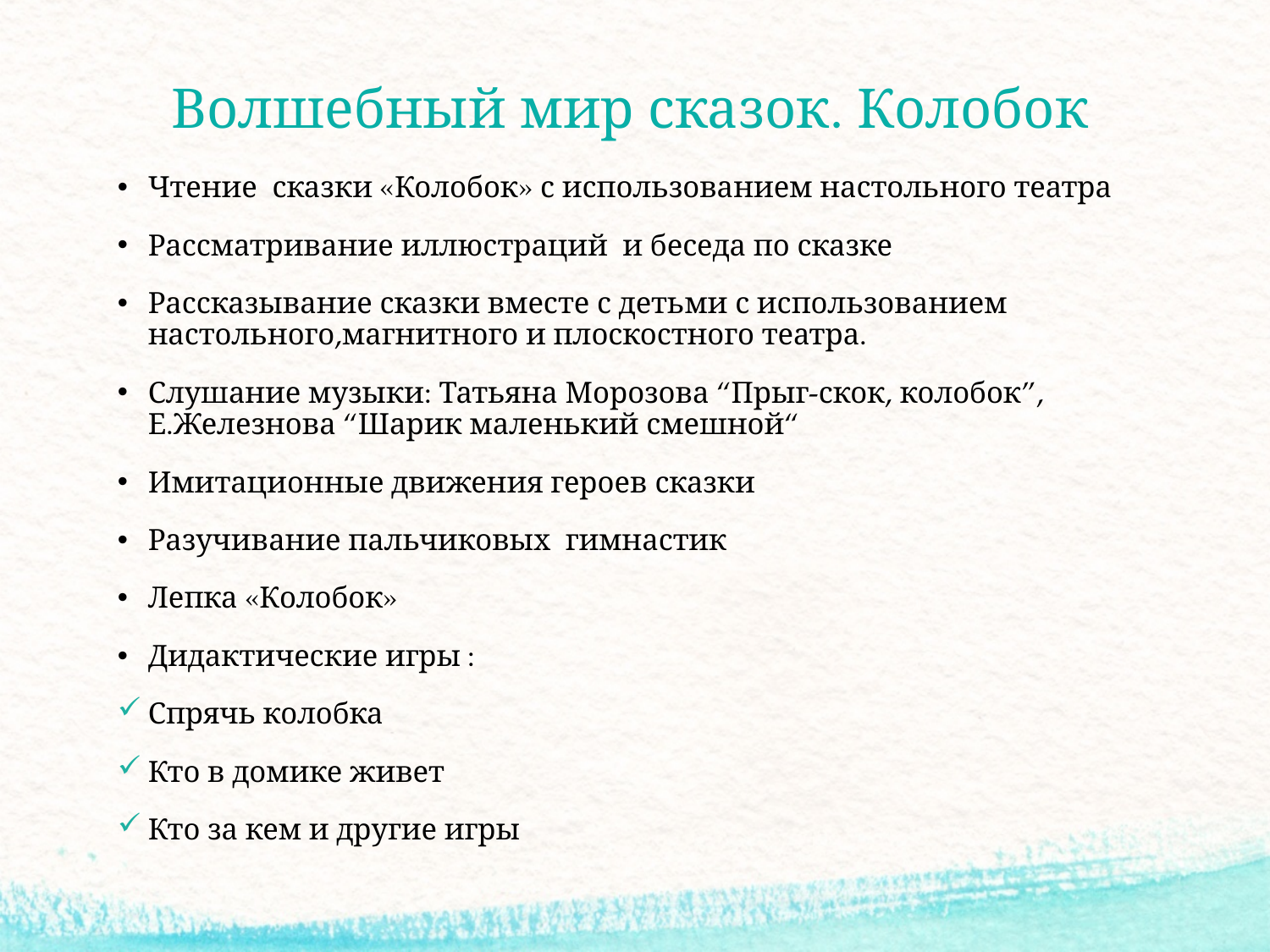

# Волшебный мир сказок. Колобок
Чтение  сказки «Колобок» с использованием настольного театра
Рассматривание иллюстраций  и беседа по сказке
Рассказывание сказки вместе с детьми с использованием настольного,магнитного и плоскостного театра.
Слушание музыки: Татьяна Морозова “Прыг-скок, колобок”, Е.Железнова “Шарик маленький смешной“
Имитационные движения героев сказки
Разучивание пальчиковых  гимнастик
Лепка «Колобок»
Дидактические игры :
Спрячь колобка
Кто в домике живет
Кто за кем и другие игры